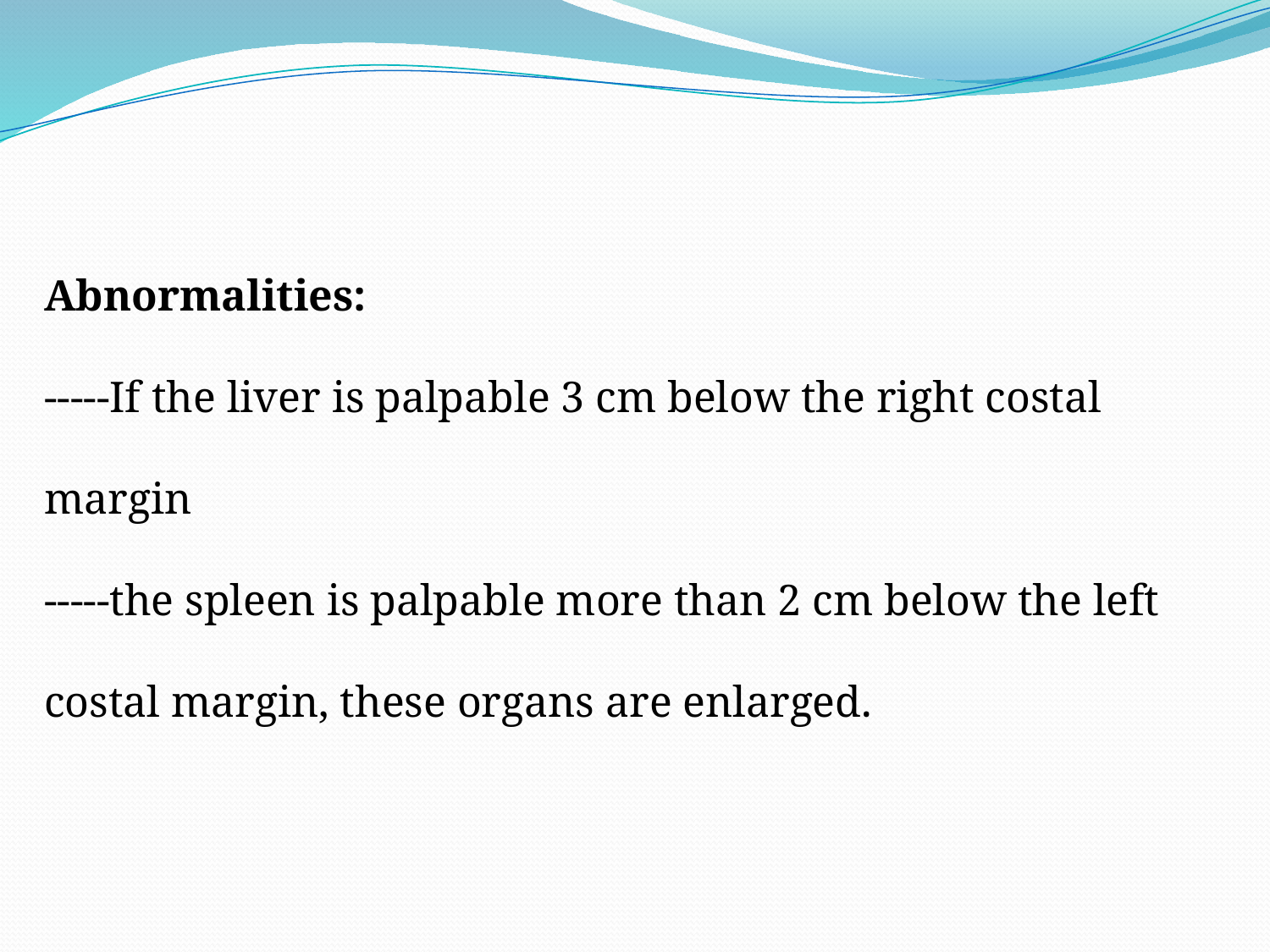

Abnormalities:
-----If the liver is palpable 3 cm below the right costal margin
-----the spleen is palpable more than 2 cm below the left costal margin, these organs are enlarged.